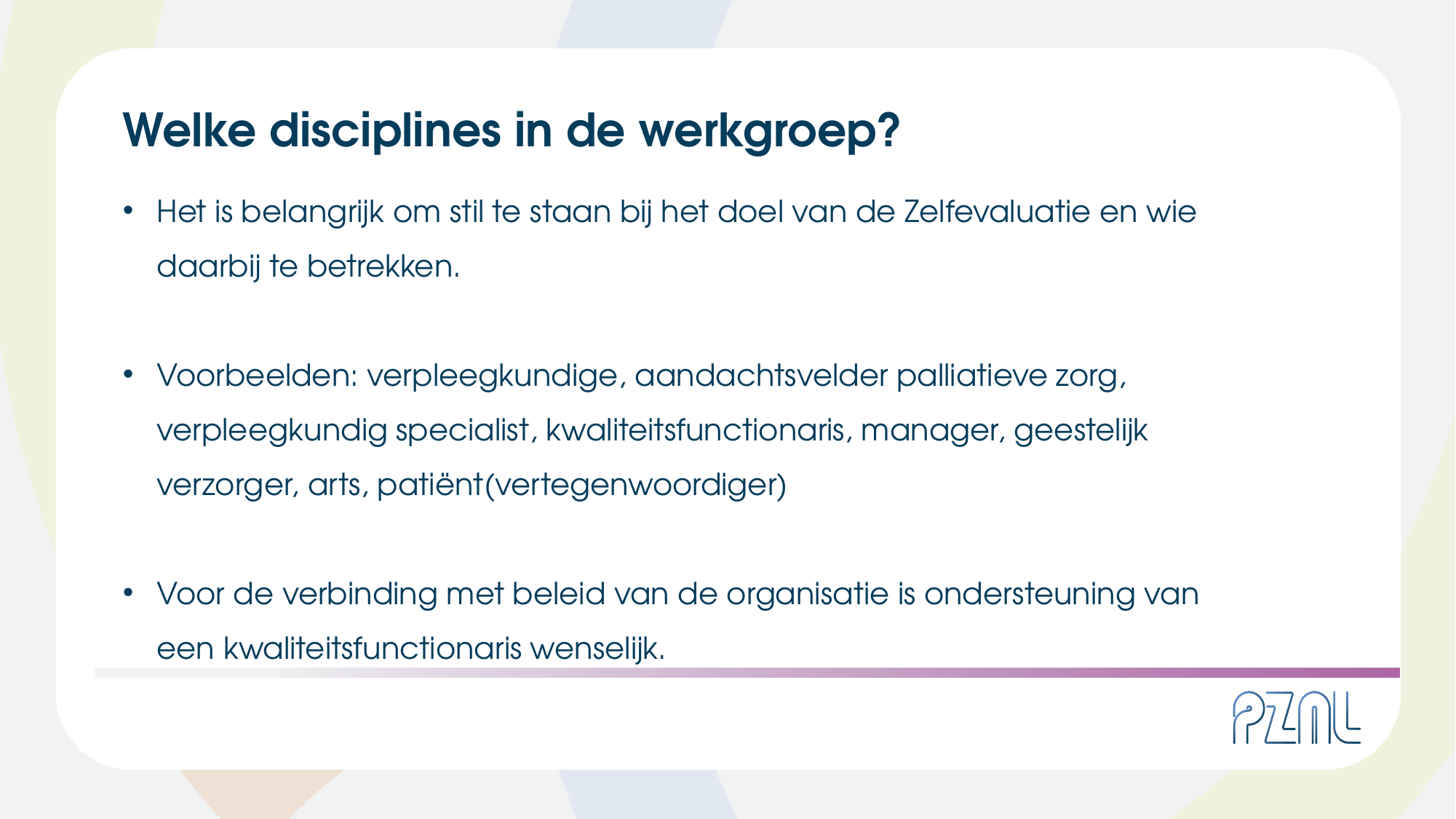

Welke disciplines in de werkgroep?
Het is belangrijk om stil te staan bij het doel van de Zelfevaluatie en wie daarbij te betrekken.

Voorbeelden: verpleegkundige, aandachtsvelder palliatieve zorg, verpleegkundig specialist, kwaliteitsfunctionaris, manager, geestelijk verzorger, arts, patiënt(vertegenwoordiger)

Voor de verbinding met beleid van de organisatie is ondersteuning van een kwaliteitsfunctionaris wenselijk.